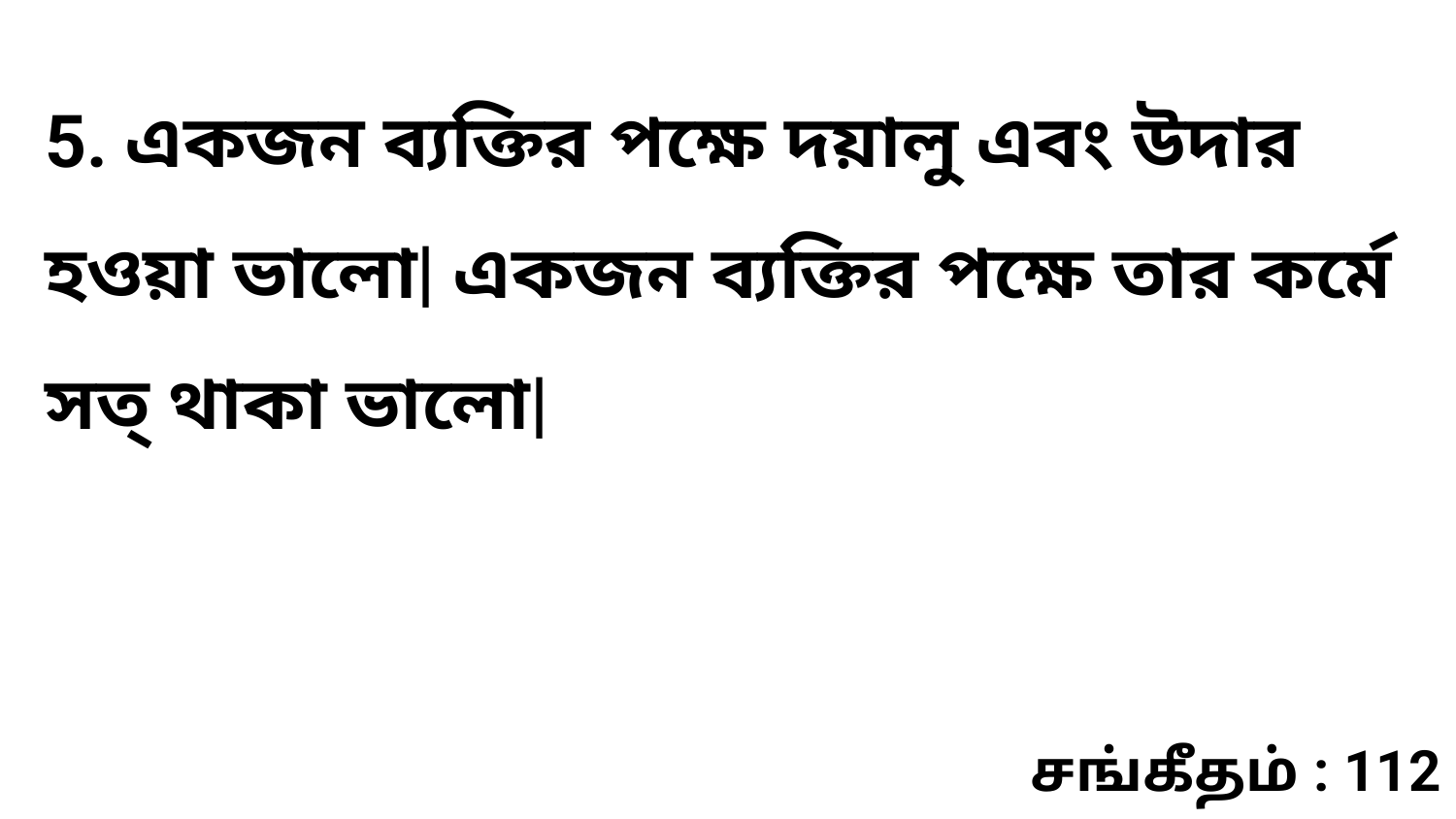

5. একজন ব্যক্তির পক্ষে দয়ালু এবং উদার হওয়া ভালো| একজন ব্যক্তির পক্ষে তার কর্মে সত্‌ থাকা ভালো|
சங்கீதம் : 112